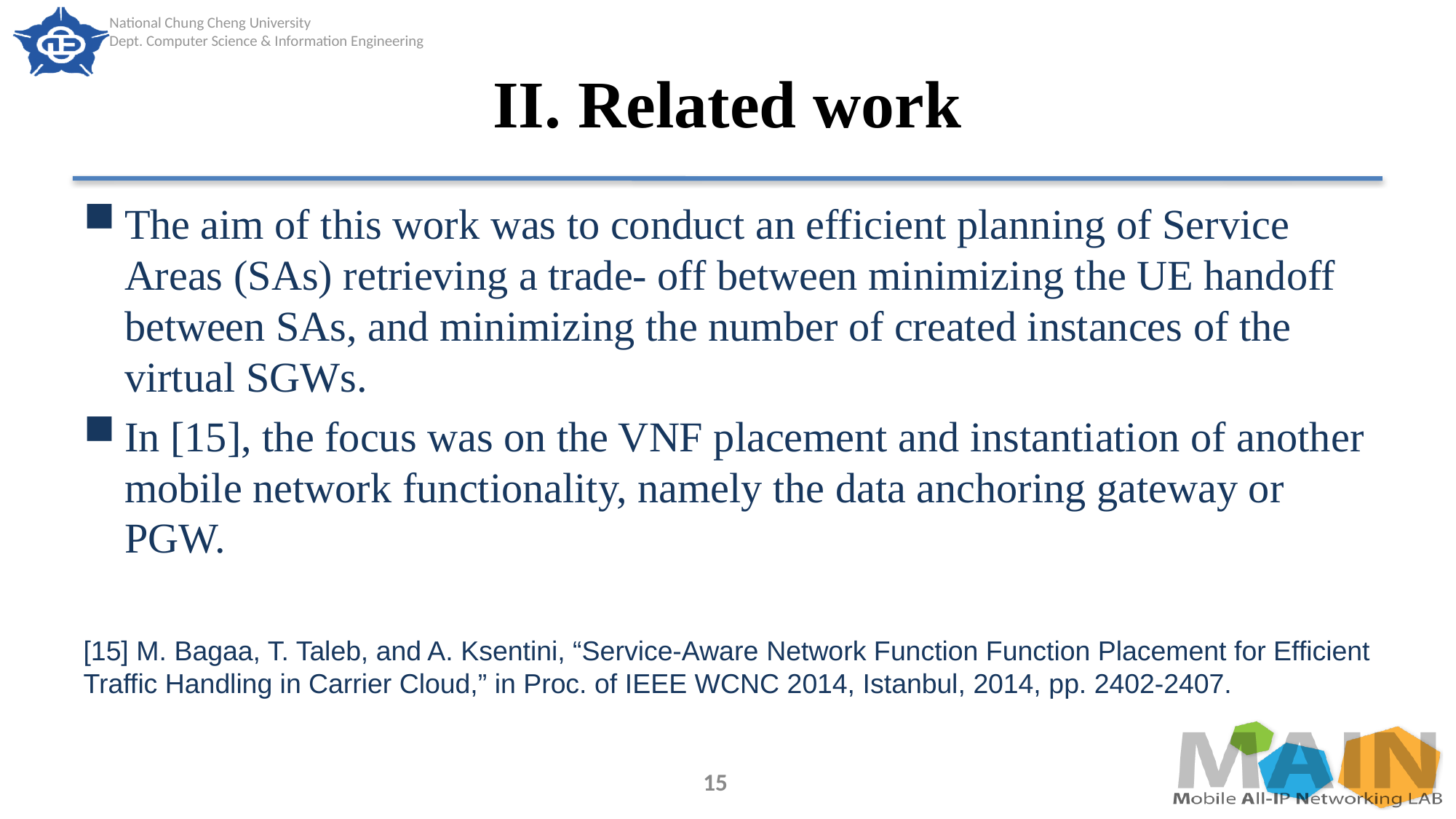

# II. Related work
The aim of this work was to conduct an efficient planning of Service Areas (SAs) retrieving a trade- off between minimizing the UE handoff between SAs, and minimizing the number of created instances of the virtual SGWs.
In [15], the focus was on the VNF placement and instantiation of another mobile network functionality, namely the data anchoring gateway or PGW.

[15] M. Bagaa, T. Taleb, and A. Ksentini, “Service-Aware Network Function Function Placement for Efficient Traffic Handling in Carrier Cloud,” in Proc. of IEEE WCNC 2014, Istanbul, 2014, pp. 2402-2407.
15